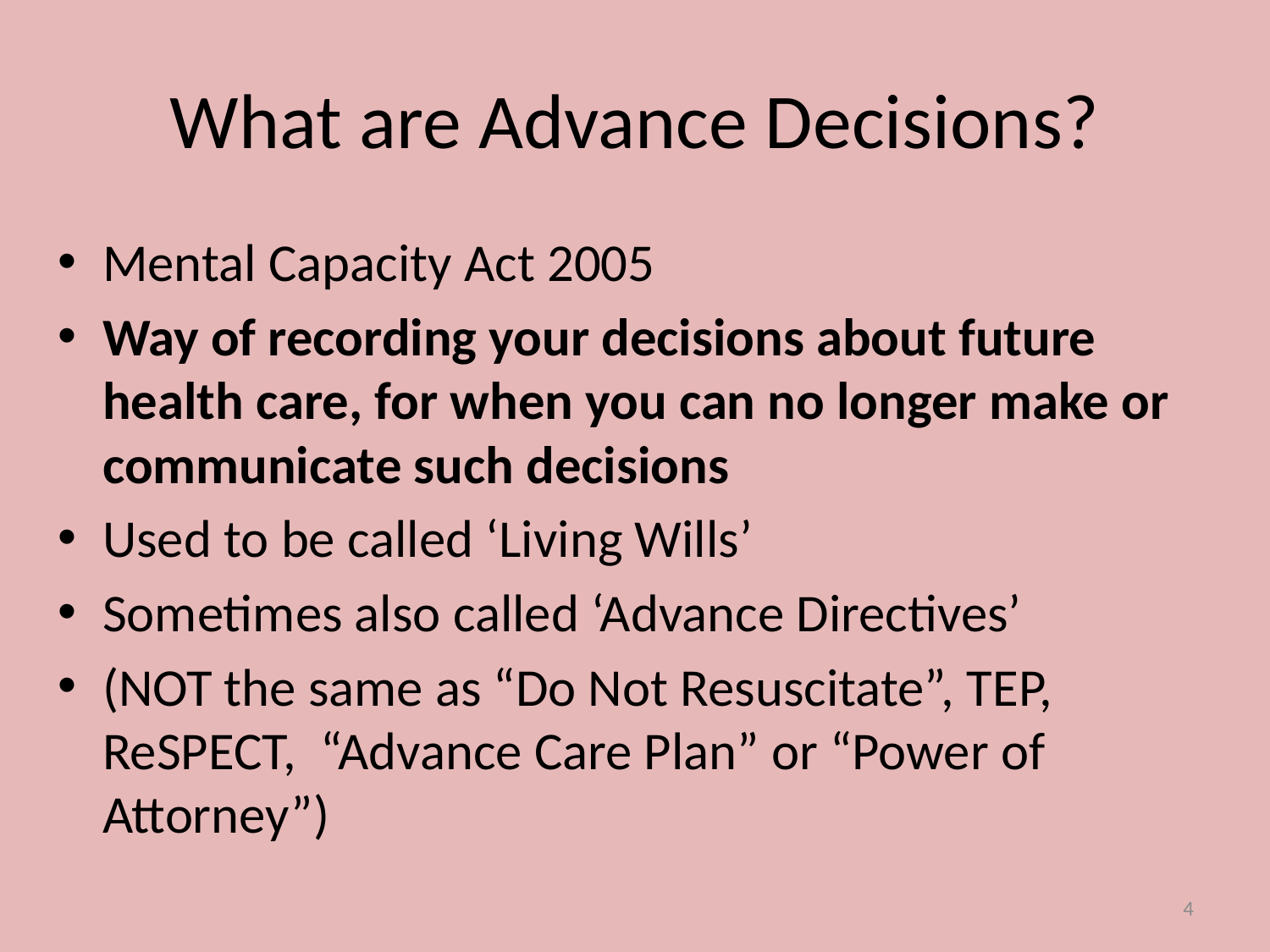

# What are Advance Decisions?
Mental Capacity Act 2005
Way of recording your decisions about future health care, for when you can no longer make or communicate such decisions
Used to be called ‘Living Wills’
Sometimes also called ‘Advance Directives’
(NOT the same as “Do Not Resuscitate”, TEP, ReSPECT,  “Advance Care Plan” or “Power of Attorney”)

4